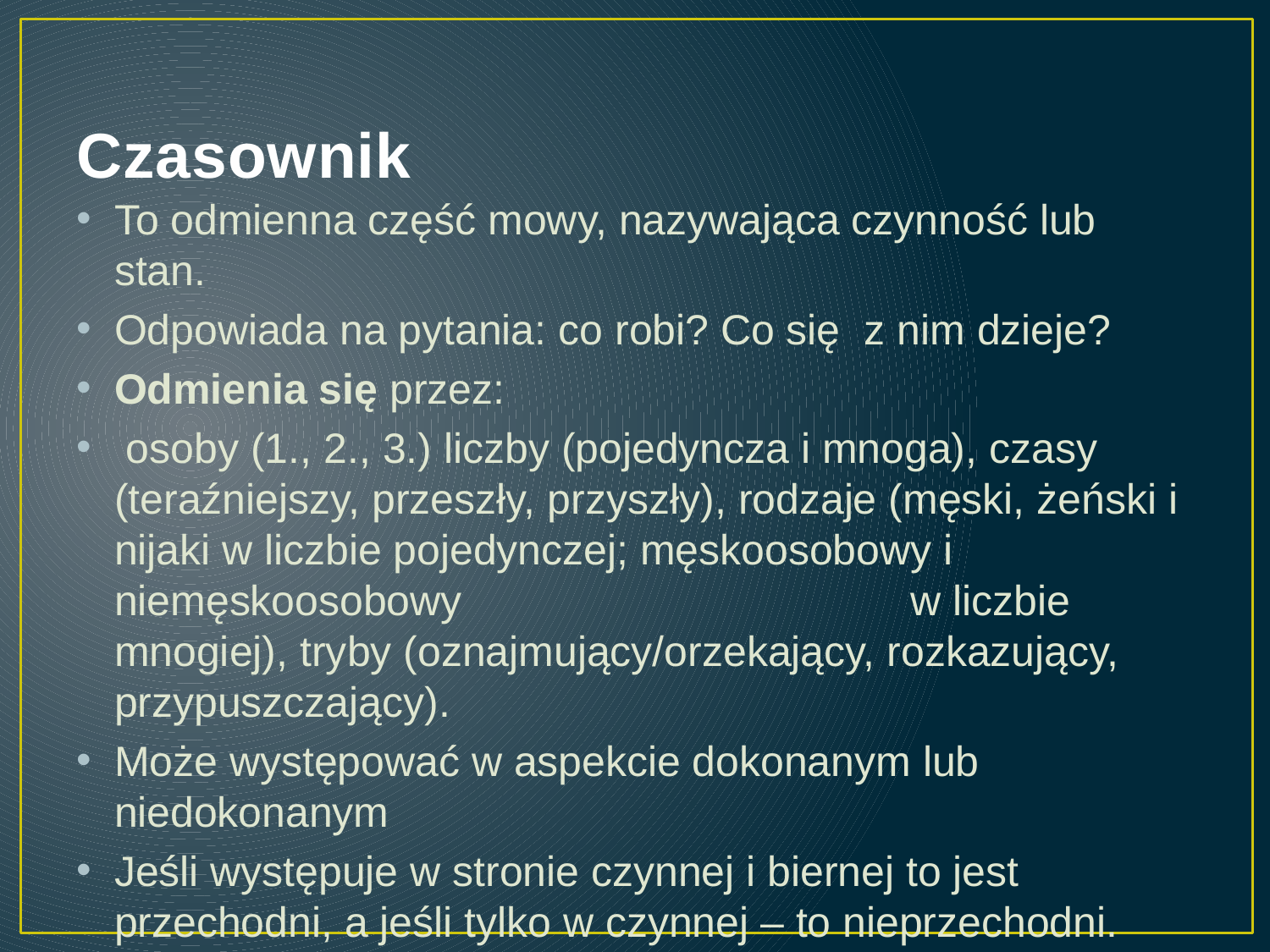

# Czasownik
To odmienna część mowy, nazywająca czynność lub stan.
Odpowiada na pytania: co robi? Co się  z nim dzieje?
Odmienia się przez:
 osoby (1., 2., 3.) liczby (pojedyncza i mnoga), czasy (teraźniejszy, przeszły, przyszły), rodzaje (męski, żeński i nijaki w liczbie pojedynczej; męskoosobowy i niemęskoosobowy                                      w liczbie mnogiej), tryby (oznajmujący/orzekający, rozkazujący, przypuszczający).
Może występować w aspekcie dokonanym lub niedokonanym
Jeśli występuje w stronie czynnej i biernej to jest przechodni, a jeśli tylko w czynnej – to nieprzechodni.
W zdaniu pełni funkcje orzeczenia.